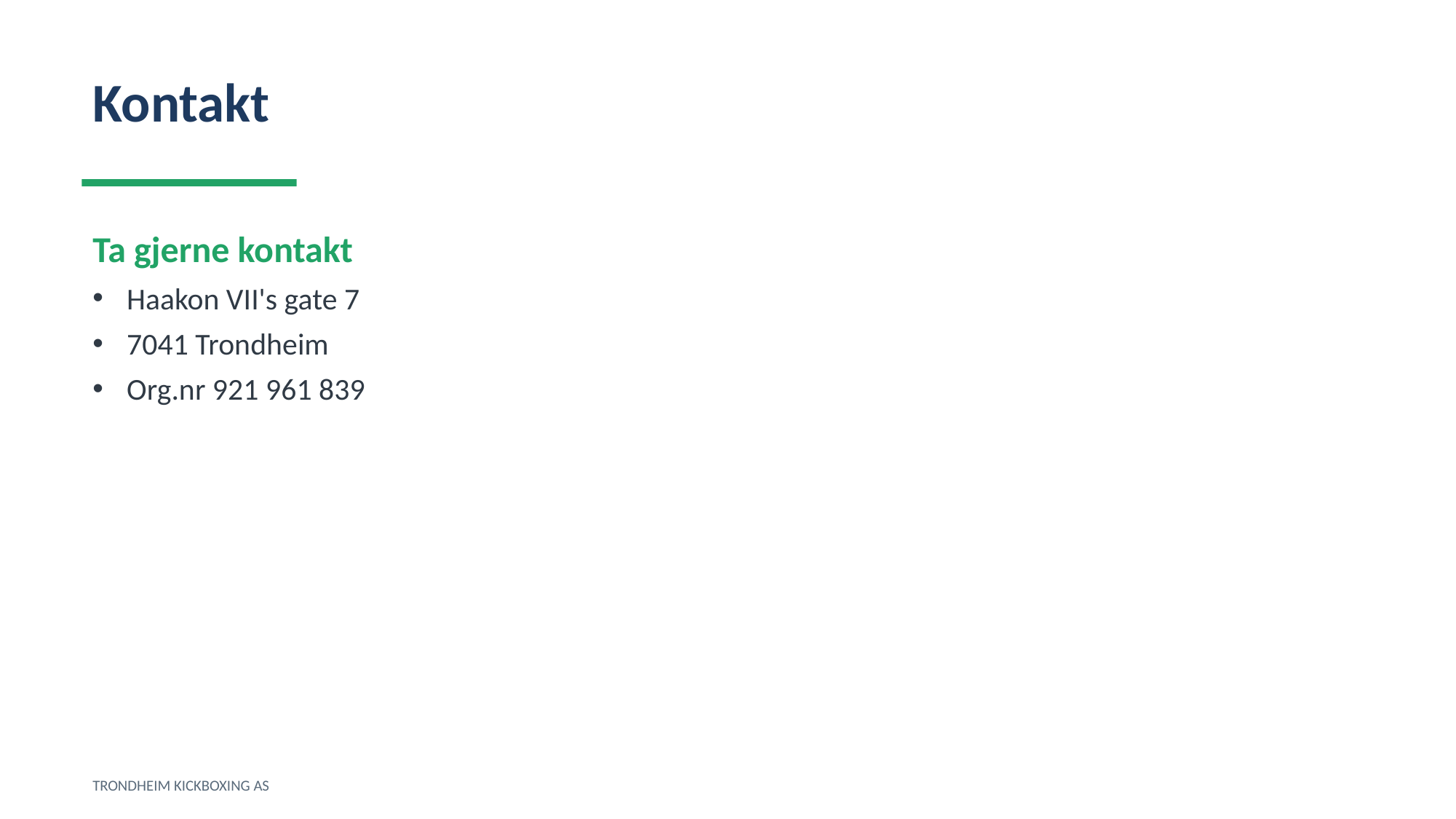

Kontakt

Ta gjerne kontakt
Haakon VII's gate 7
7041 Trondheim
Org.nr 921 961 839
TRONDHEIM KICKBOXING AS